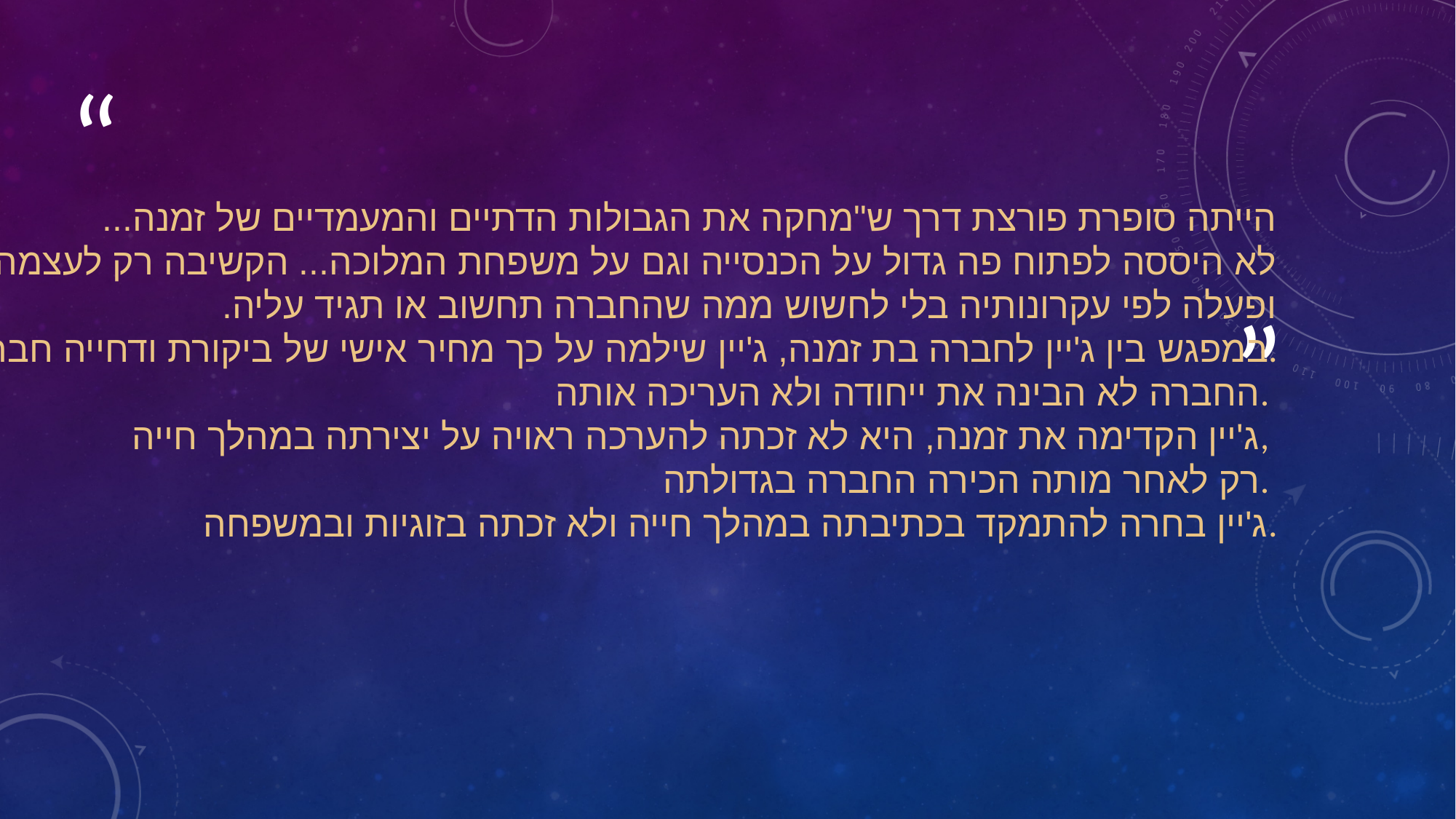

הייתה סופרת פורצת דרך ש"מחקה את הגבולות הדתיים והמעמדיים של זמנה...
לא היססה לפתוח פה גדול על הכנסייה וגם על משפחת המלוכה... הקשיבה רק לעצמה
ופעלה לפי עקרונותיה בלי לחשוש ממה שהחברה תחשוב או תגיד עליה.
במפגש בין ג'יין לחברה בת זמנה, ג'יין שילמה על כך מחיר אישי של ביקורת ודחייה חברתית.
 החברה לא הבינה את ייחודה ולא העריכה אותה.
ג'יין הקדימה את זמנה, היא לא זכתה להערכה ראויה על יצירתה במהלך חייה,
רק לאחר מותה הכירה החברה בגדולתה.
ג'יין בחרה להתמקד בכתיבתה במהלך חייה ולא זכתה בזוגיות ובמשפחה.

#